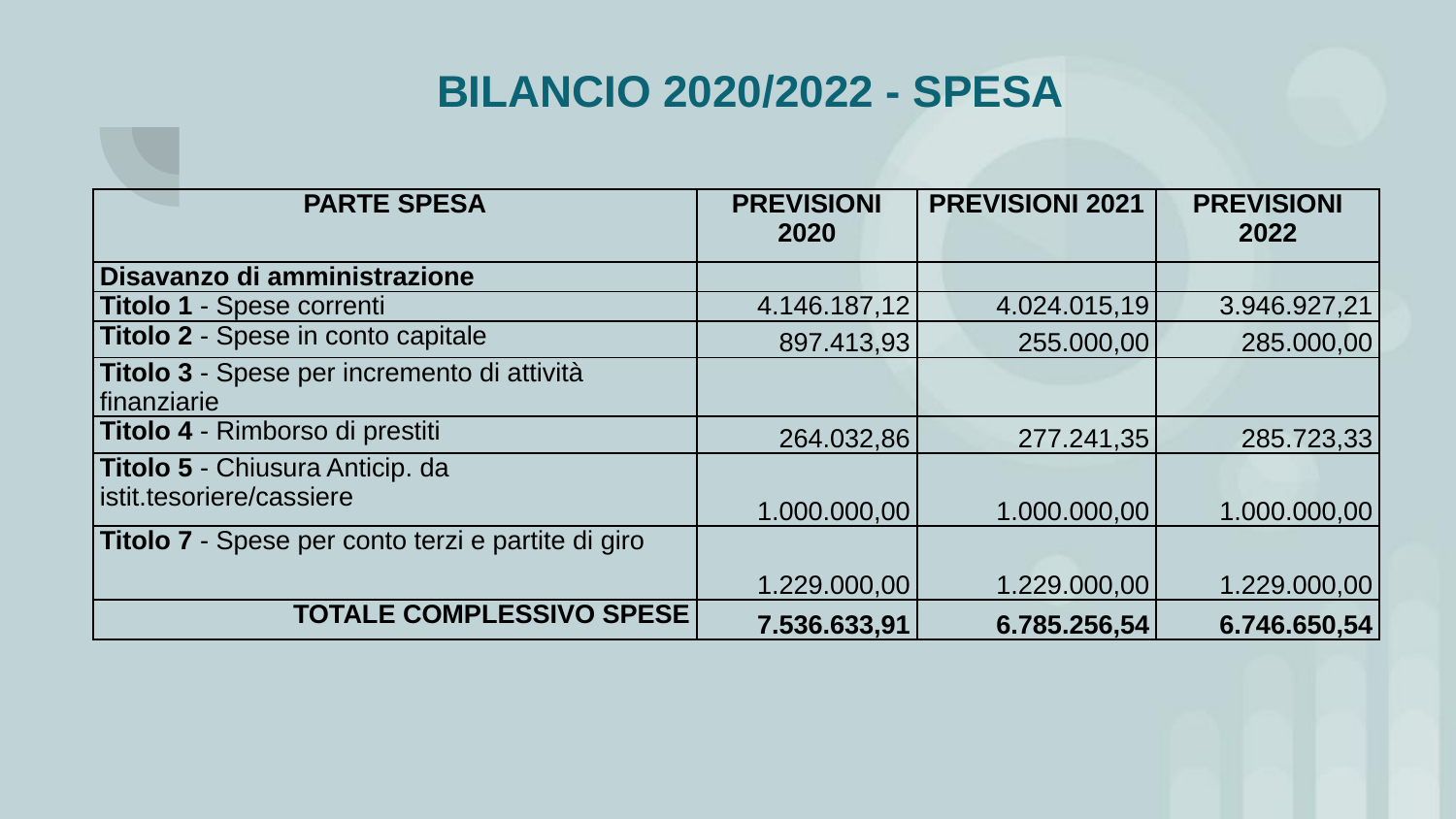

BILANCIO 2020/2022 - SPESA
| PARTE SPESA | PREVISIONI 2020 | PREVISIONI 2021 | PREVISIONI 2022 |
| --- | --- | --- | --- |
| Disavanzo di amministrazione |  |  |  |
| Titolo 1 - Spese correnti | 4.146.187,12 | 4.024.015,19 | 3.946.927,21 |
| Titolo 2 - Spese in conto capitale | 897.413,93 | 255.000,00 | 285.000,00 |
| Titolo 3 - Spese per incremento di attività finanziarie |  |  |  |
| Titolo 4 - Rimborso di prestiti | 264.032,86 | 277.241,35 | 285.723,33 |
| Titolo 5 - Chiusura Anticip. da istit.tesoriere/cassiere | 1.000.000,00 | 1.000.000,00 | 1.000.000,00 |
| Titolo 7 - Spese per conto terzi e partite di giro | 1.229.000,00 | 1.229.000,00 | 1.229.000,00 |
| TOTALE COMPLESSIVO SPESE | 7.536.633,91 | 6.785.256,54 | 6.746.650,54 |